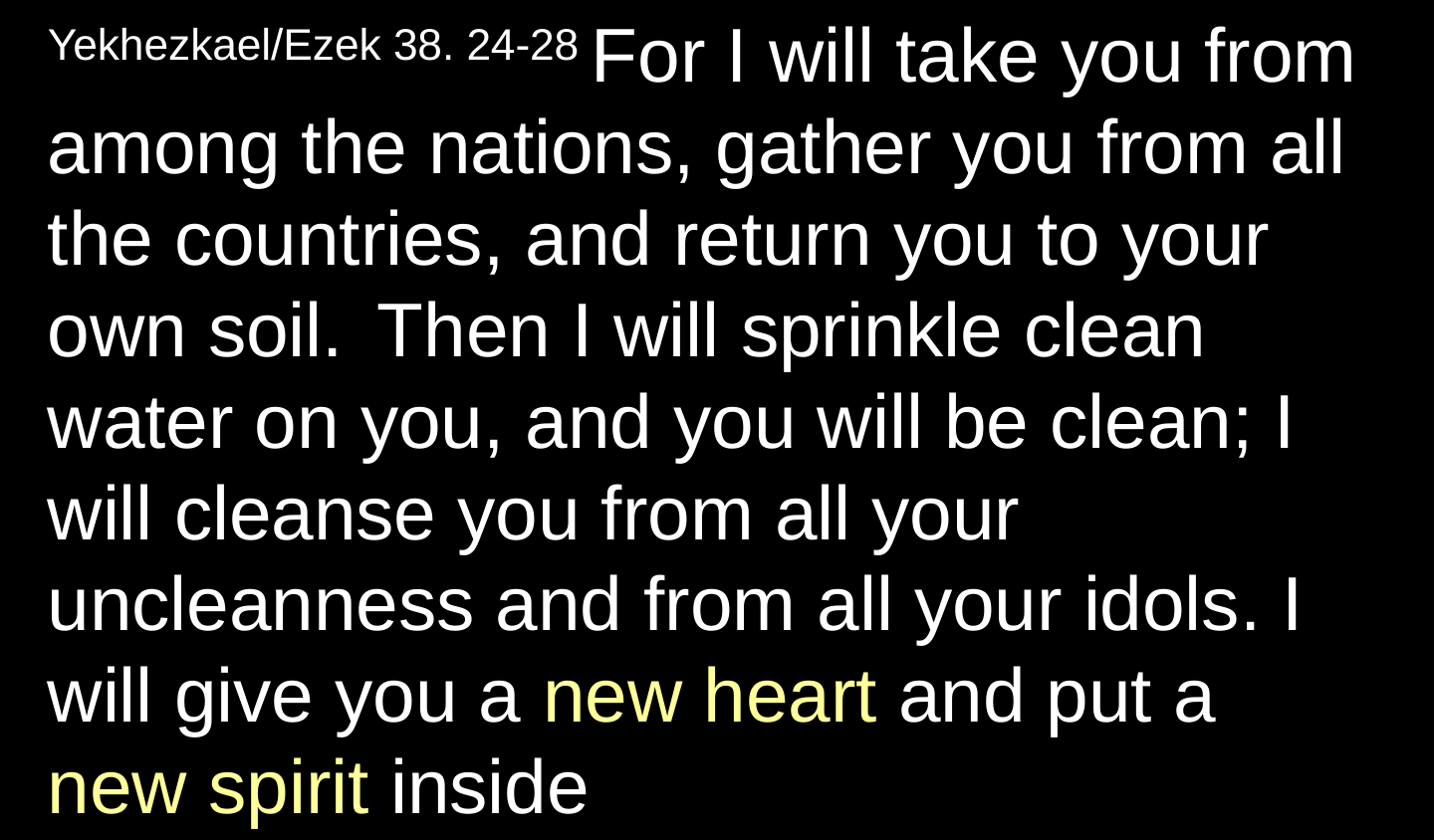

Yekhezkael/Ezek 38. 24-28 For I will take you from among the nations, gather you from all the countries, and return you to your own soil.  Then I will sprinkle clean water on you, and you will be clean; I will cleanse you from all your uncleanness and from all your idols. I will give you a new heart and put a new spirit inside